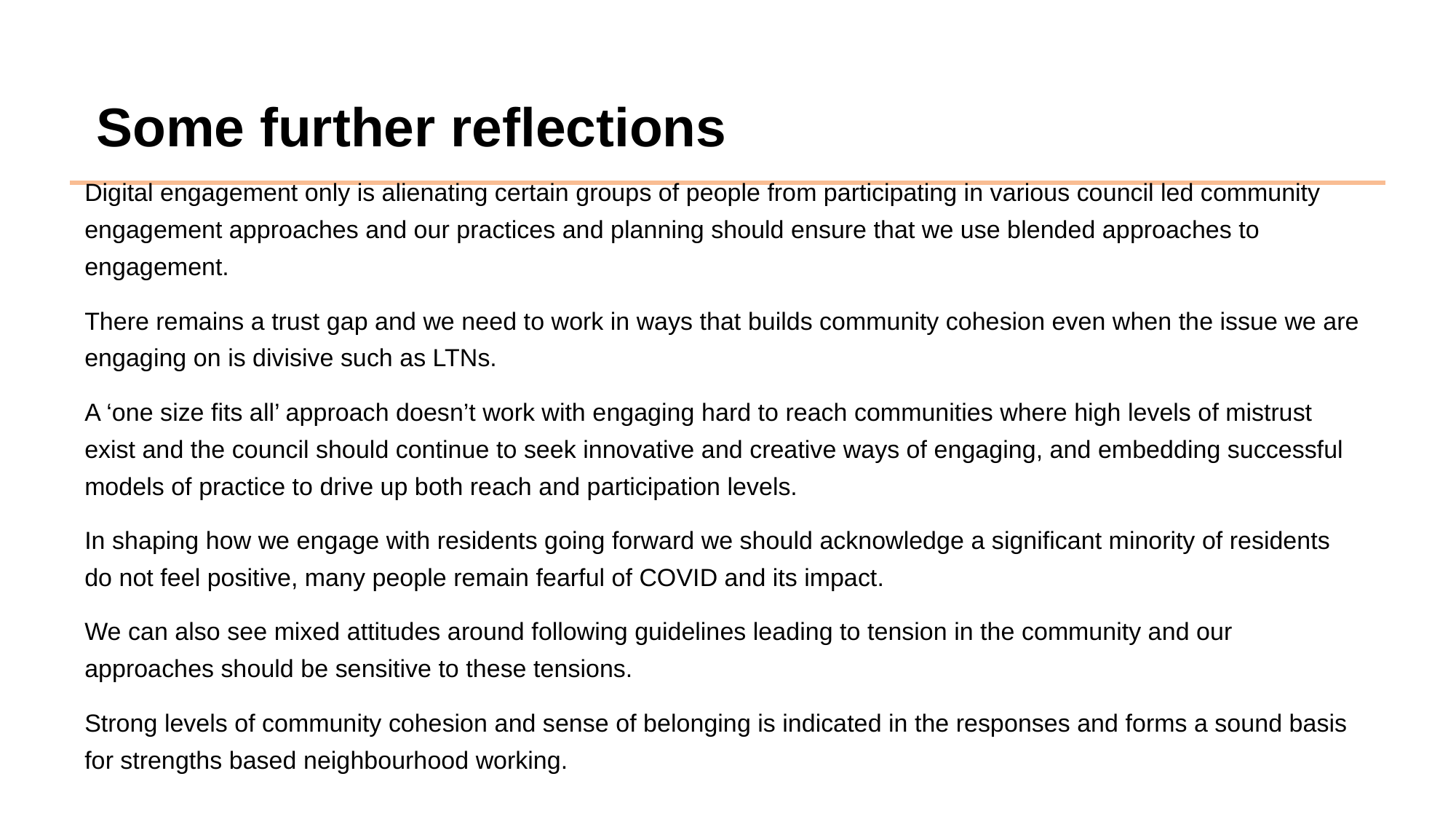

Some further reflections
Digital engagement only is alienating certain groups of people from participating in various council led community engagement approaches and our practices and planning should ensure that we use blended approaches to engagement.
There remains a trust gap and we need to work in ways that builds community cohesion even when the issue we are engaging on is divisive such as LTNs.
A ‘one size fits all’ approach doesn’t work with engaging hard to reach communities where high levels of mistrust exist and the council should continue to seek innovative and creative ways of engaging, and embedding successful models of practice to drive up both reach and participation levels.
In shaping how we engage with residents going forward we should acknowledge a significant minority of residents do not feel positive, many people remain fearful of COVID and its impact.
We can also see mixed attitudes around following guidelines leading to tension in the community and our approaches should be sensitive to these tensions.
Strong levels of community cohesion and sense of belonging is indicated in the responses and forms a sound basis for strengths based neighbourhood working.